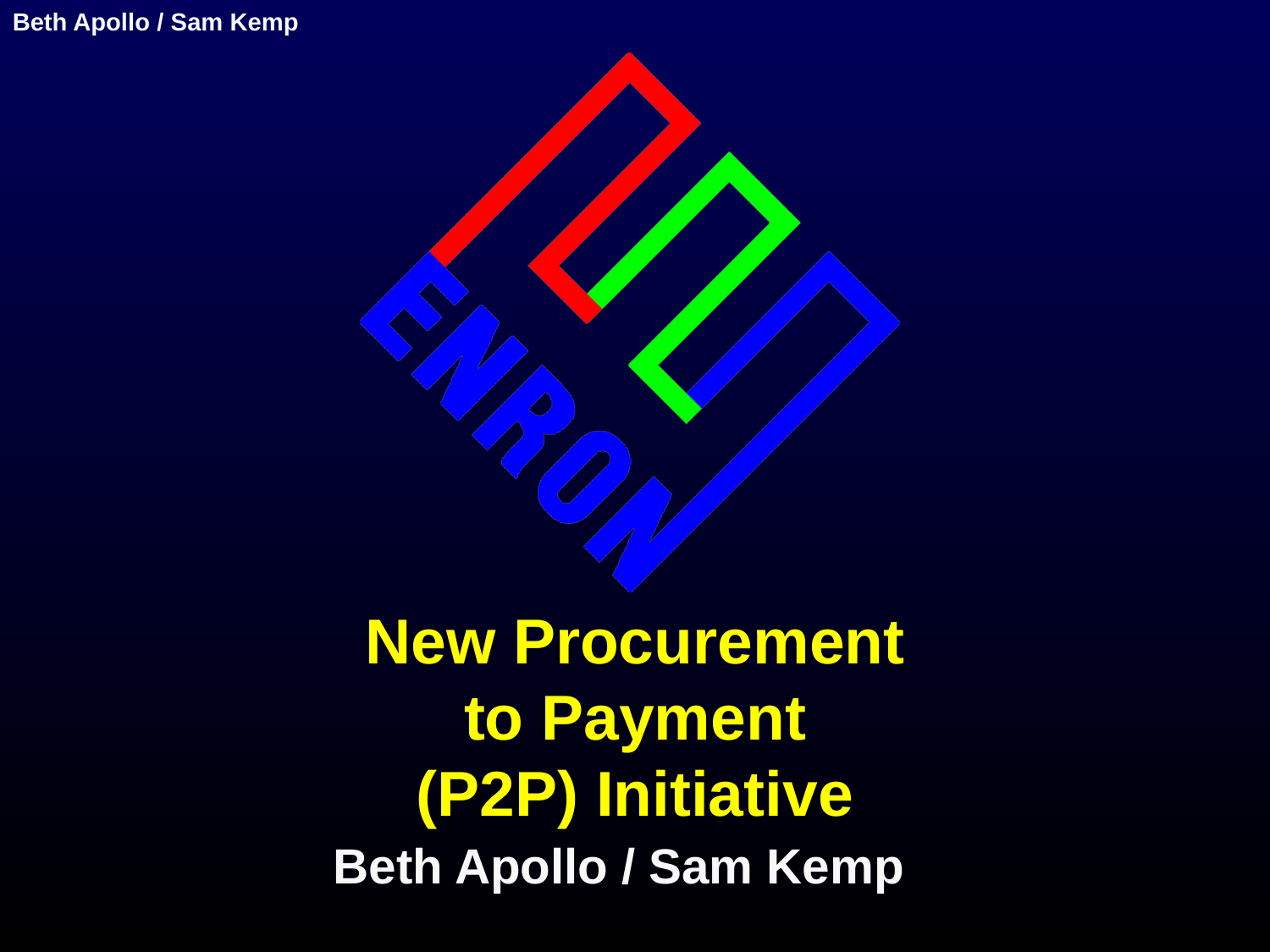

Beth Apollo / Sam Kemp

# New Procurement to Payment (P2P) Initiative

Beth Apollo / Sam Kemp